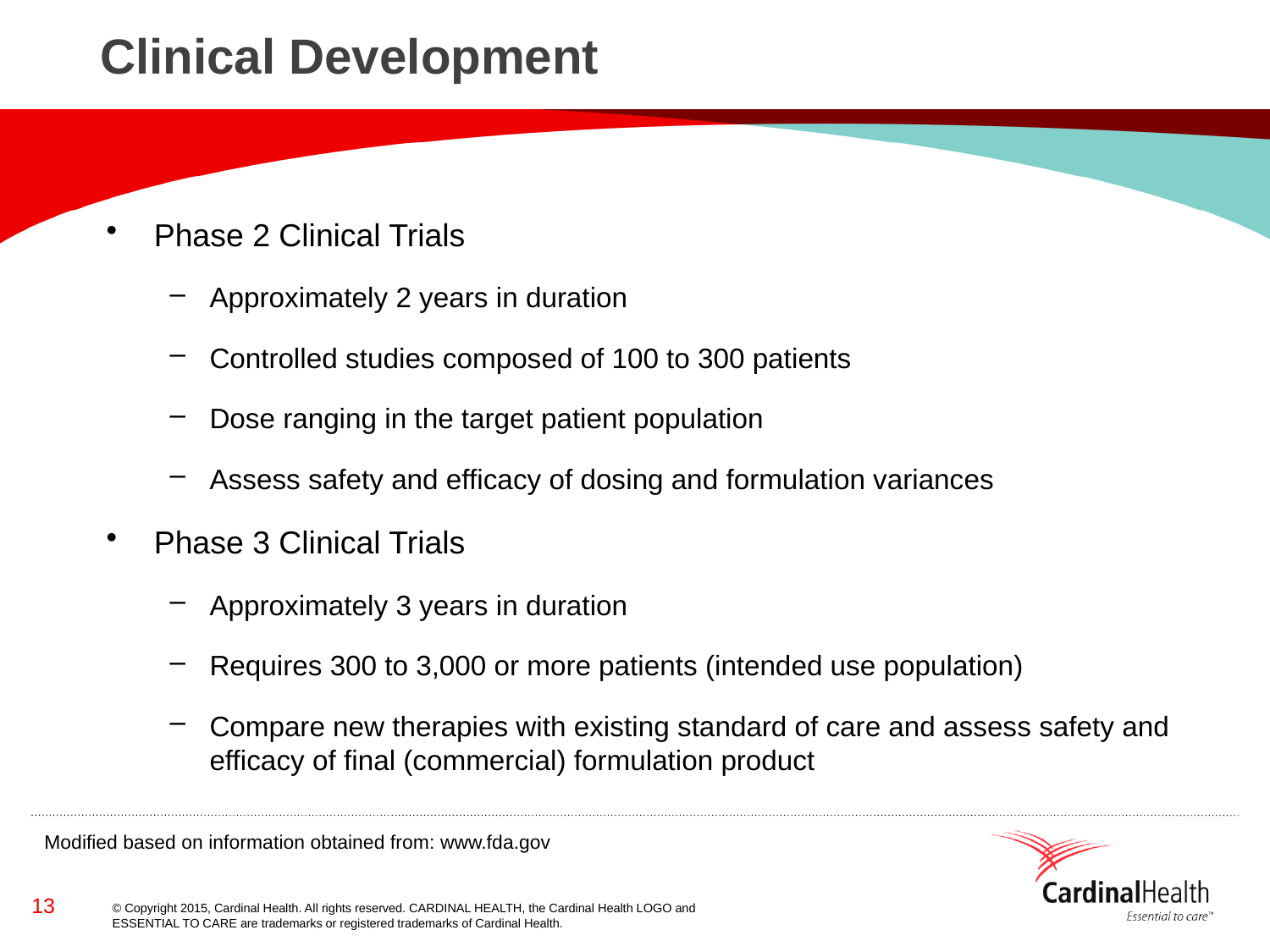

# Clinical Development
Phase 2 Clinical Trials
Approximately 2 years in duration
Controlled studies composed of 100 to 300 patients
Dose ranging in the target patient population
Assess safety and efficacy of dosing and formulation variances
Phase 3 Clinical Trials
Approximately 3 years in duration
Requires 300 to 3,000 or more patients (intended use population)
Compare new therapies with existing standard of care and assess safety and efficacy of final (commercial) formulation product
Modified based on information obtained from: www.fda.gov
13